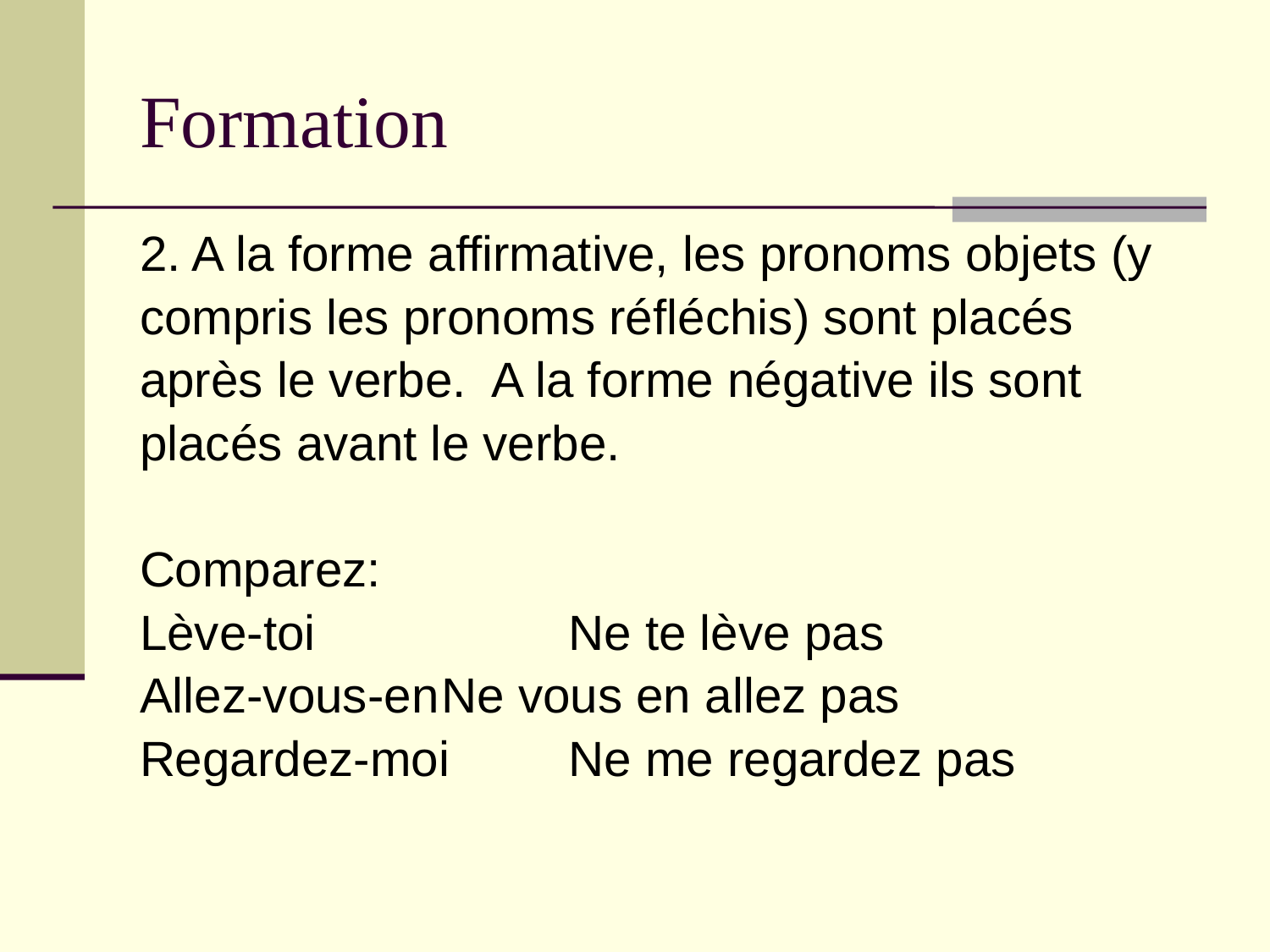

# Formation
2. A la forme affirmative, les pronoms objets (y
compris les pronoms réfléchis) sont placés
après le verbe.  A la forme négative ils sont
placés avant le verbe.

Comparez:
Lève-toi		Ne te lève pas
Allez-vous-en	Ne vous en allez pas
Regardez-moi	Ne me regardez pas